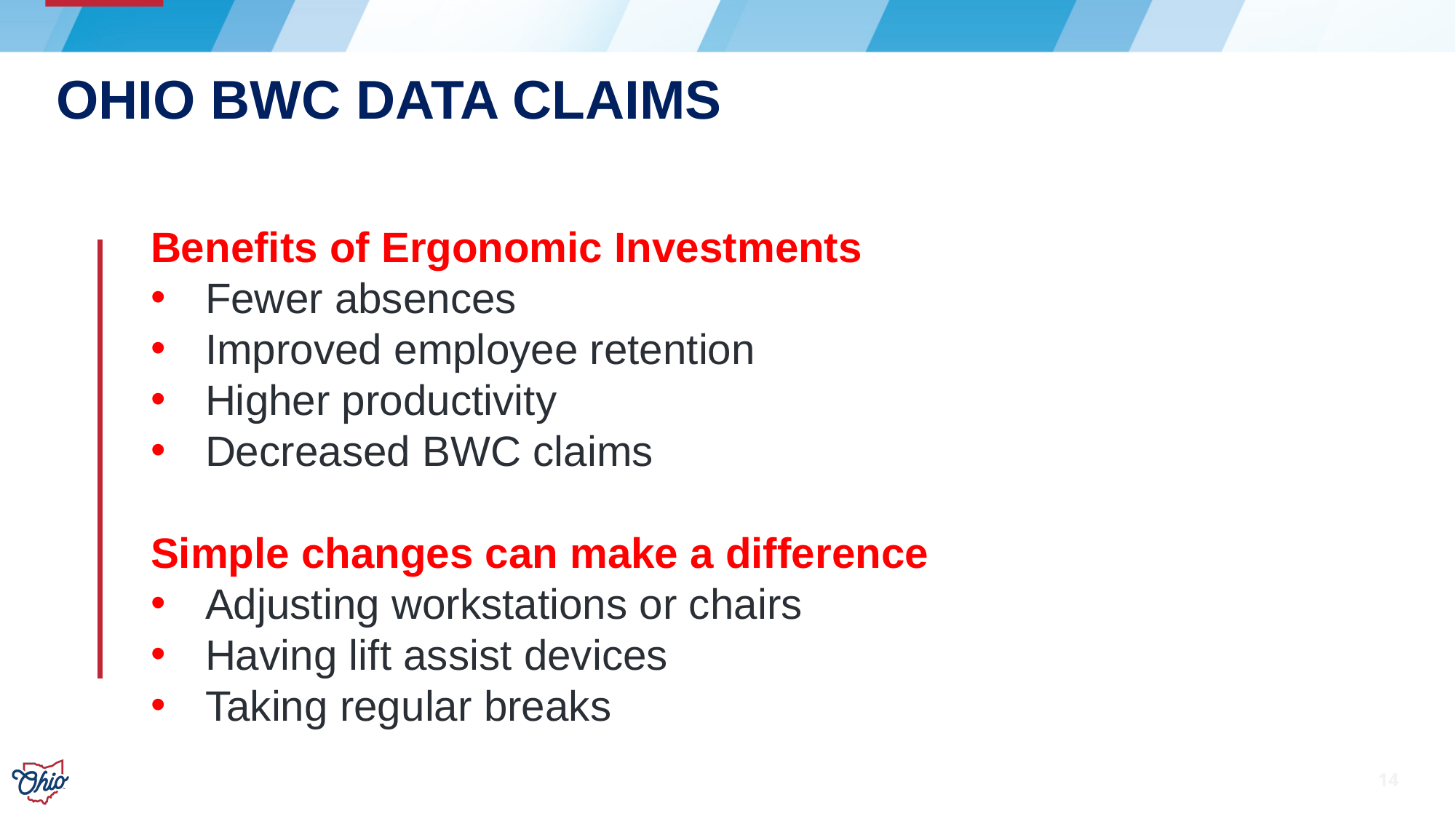

# Ohio BWC Data claims
Benefits of Ergonomic Investments
Fewer absences
Improved employee retention
Higher productivity
Decreased BWC claims

Simple changes can make a difference
Adjusting workstations or chairs
Having lift assist devices
Taking regular breaks

14